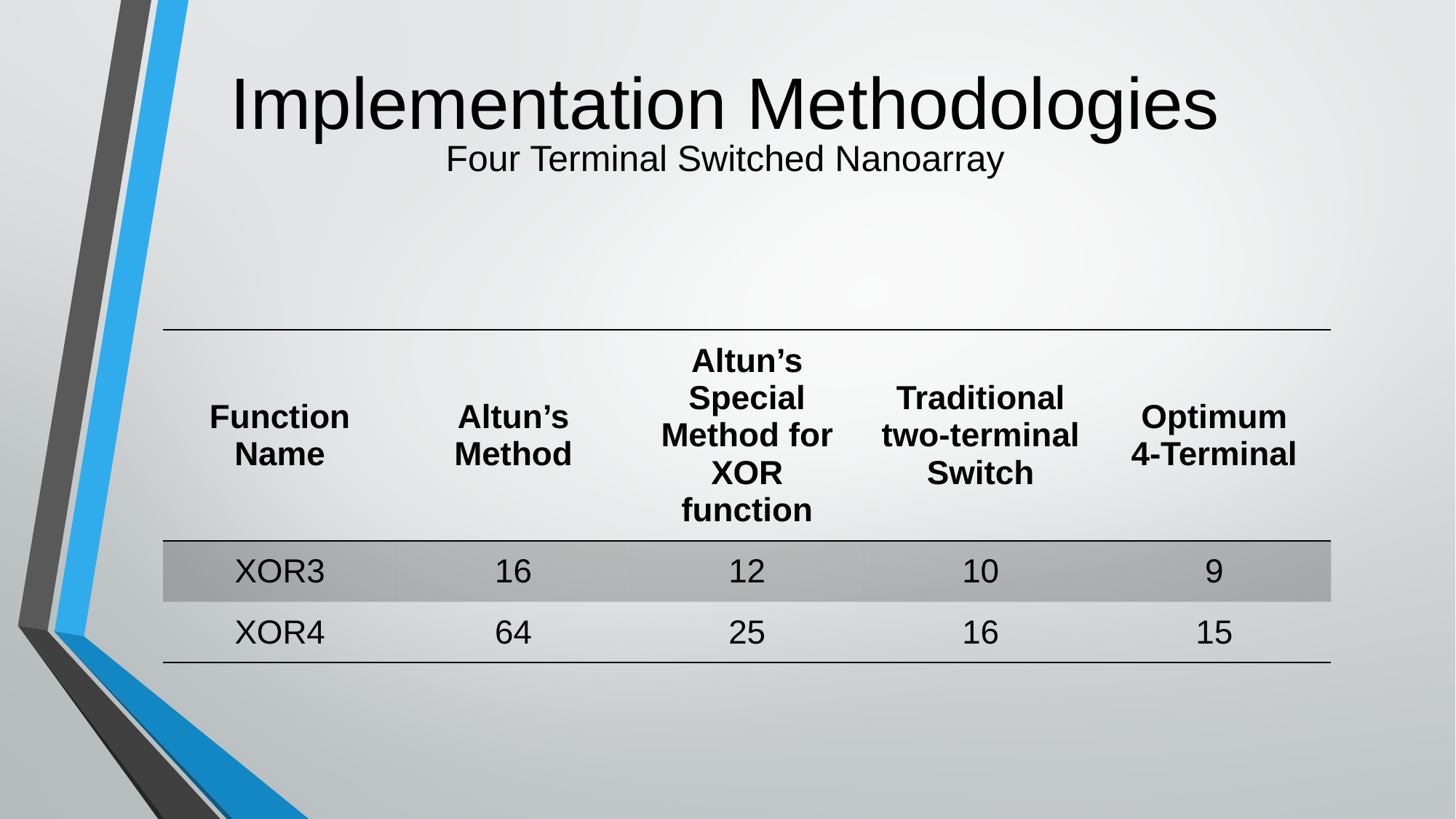

# Implementation Methodologies
Four Terminal Switched Nanoarray
| Function Name | Altun’s Method | Altun’s Special Method for XOR function | Traditional two-terminal Switch | Optimum 4-Terminal |
| --- | --- | --- | --- | --- |
| XOR3 | 16 | 12 | 10 | 9 |
| XOR4 | 64 | 25 | 16 | 15 |